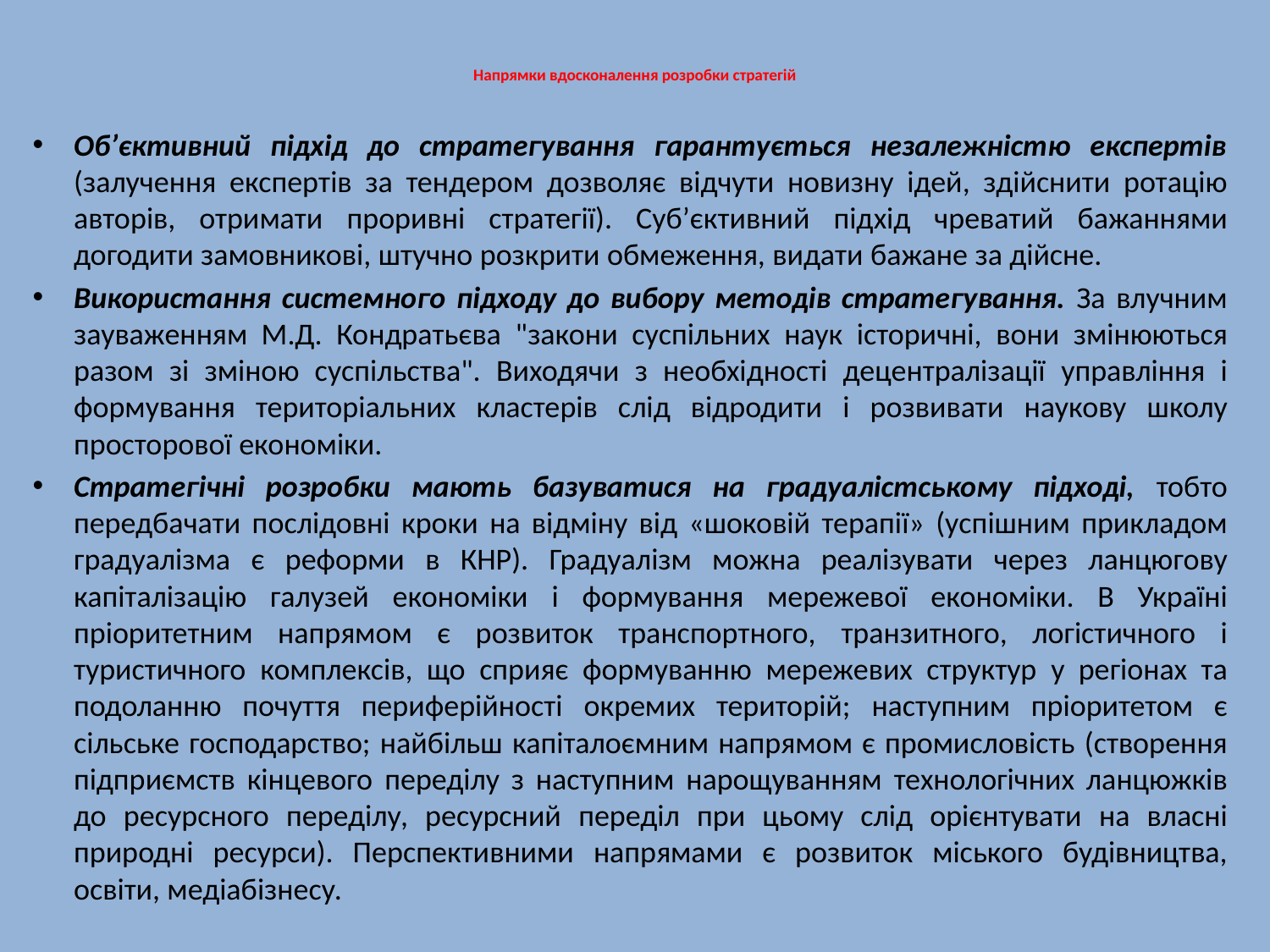

# Напрямки вдосконалення розробки стратегій
Об’єктивний підхід до стратегування гарантується незалежністю експертів (залучення експертів за тендером дозволяє відчути новизну ідей, здійснити ротацію авторів, отримати проривні стратегії). Суб’єктивний підхід чреватий бажаннями догодити замовникові, штучно розкрити обмеження, видати бажане за дійсне.
Використання системного підходу до вибору методів стратегування. За влучним зауваженням М.Д. Кондратьєва "закони суспільних наук історичні, вони змінюються разом зі зміною суспільства". Виходячи з необхідності децентралізації управління і формування територіальних кластерів слід відродити і розвивати наукову школу просторової економіки.
Стратегічні розробки мають базуватися на градуалістському підході, тобто передбачати послідовні кроки на відміну від «шоковій терапії» (успішним прикладом градуалізма є реформи в КНР). Градуалізм можна реалізувати через ланцюгову капіталізацію галузей економіки і формування мережевої економіки. В Україні пріоритетним напрямом є розвиток транспортного, транзитного, логістичного і туристичного комплексів, що сприяє формуванню мережевих структур у регіонах та подоланню почуття периферійності окремих територій; наступним пріоритетом є сільське господарство; найбільш капіталоємним напрямом є промисловість (створення підприємств кінцевого переділу з наступним нарощуванням технологічних ланцюжків до ресурсного переділу, ресурсний переділ при цьому слід орієнтувати на власні природні ресурси). Перспективними напрямами є розвиток міського будівництва, освіти, медіабізнесу.